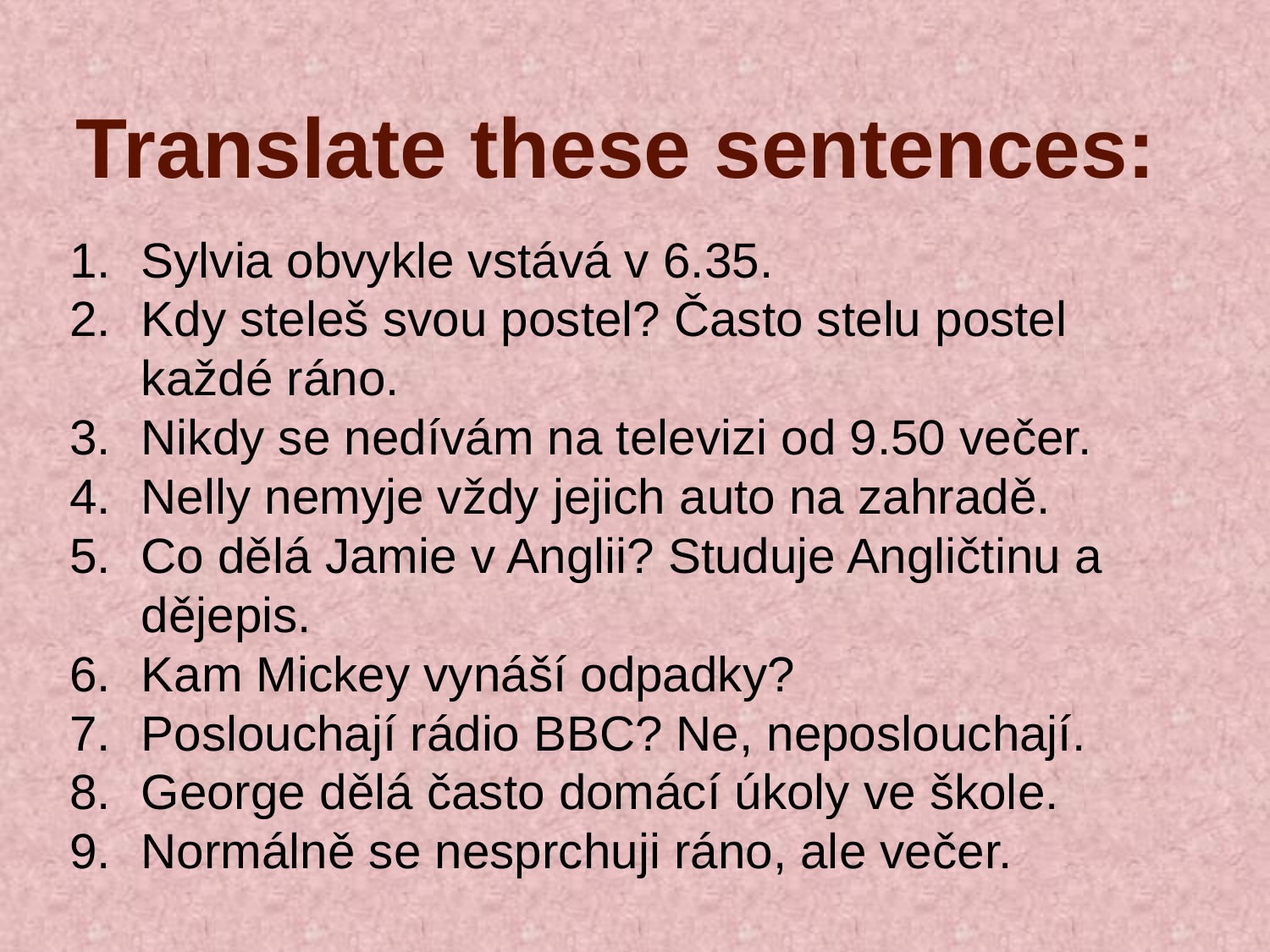

# Translate these sentences:
Sylvia obvykle vstává v 6.35.
Kdy steleš svou postel? Často stelu postel každé ráno.
Nikdy se nedívám na televizi od 9.50 večer.
Nelly nemyje vždy jejich auto na zahradě.
Co dělá Jamie v Anglii? Studuje Angličtinu a dějepis.
Kam Mickey vynáší odpadky?
Poslouchají rádio BBC? Ne, neposlouchají.
George dělá často domácí úkoly ve škole.
Normálně se nesprchuji ráno, ale večer.